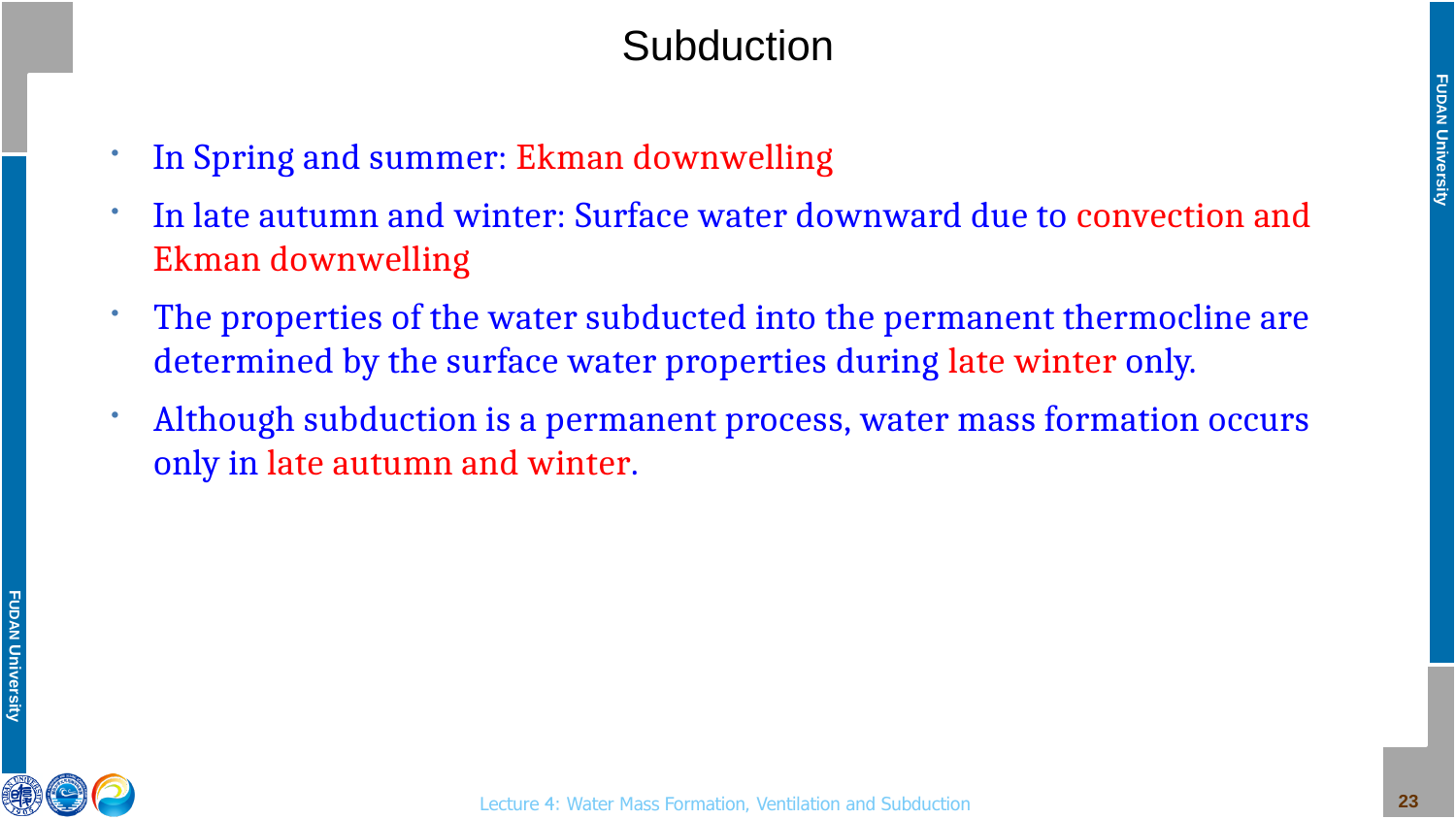

# Subduction
In Spring and summer: Ekman downwelling
In late autumn and winter: Surface water downward due to convection and Ekman downwelling
The properties of the water subducted into the permanent thermocline are determined by the surface water properties during late winter only.
Although subduction is a permanent process, water mass formation occurs only in late autumn and winter.